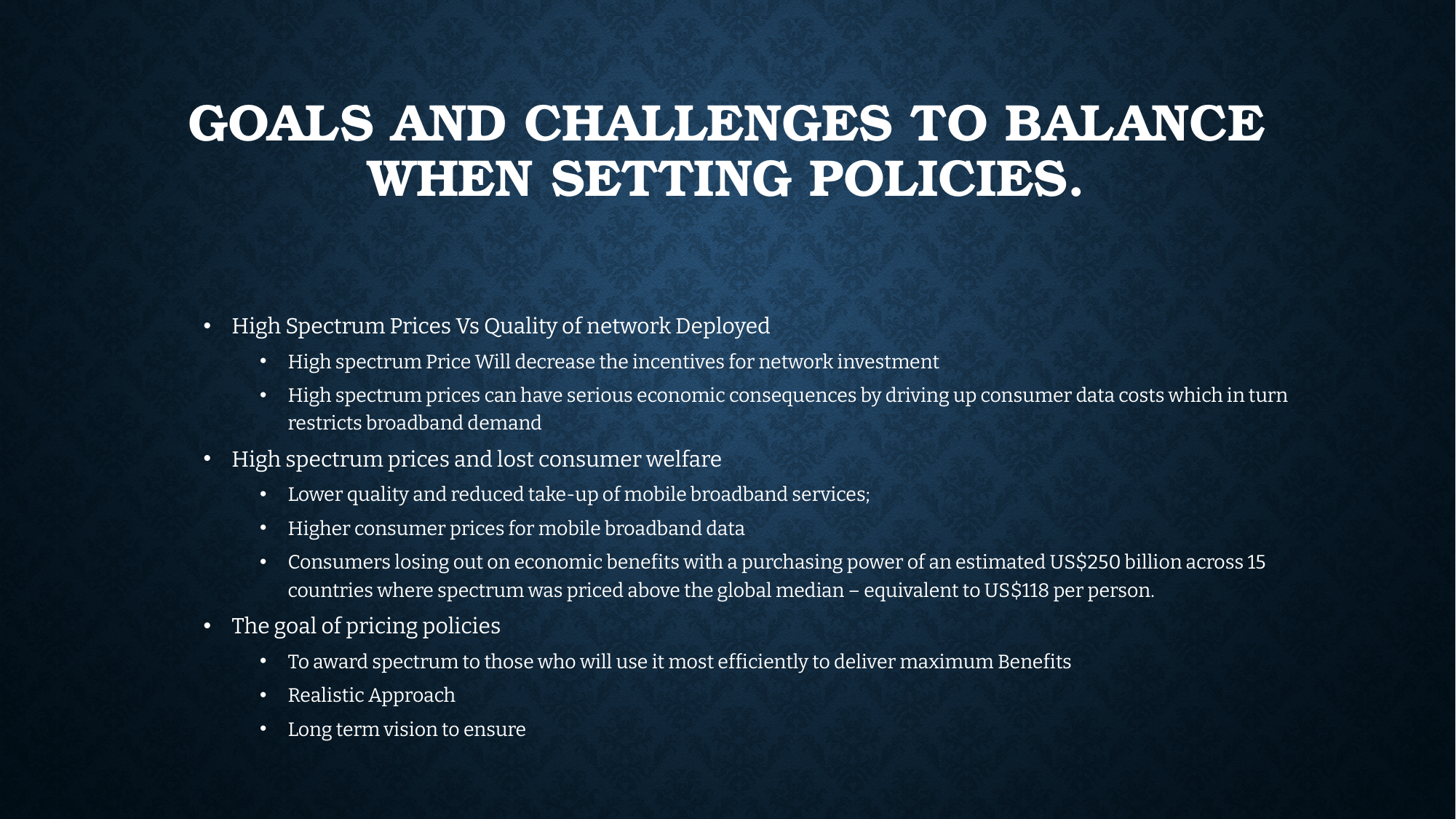

# Goals and challenges to balance when setting policies.
High Spectrum Prices Vs Quality of network Deployed
High spectrum Price Will decrease the incentives for network investment
High spectrum prices can have serious economic consequences by driving up consumer data costs which in turn restricts broadband demand
High spectrum prices and lost consumer welfare
Lower quality and reduced take-up of mobile broadband services;
Higher consumer prices for mobile broadband data
Consumers losing out on economic benefits with a purchasing power of an estimated US$250 billion across 15 countries where spectrum was priced above the global median – equivalent to US$118 per person.
The goal of pricing policies
To award spectrum to those who will use it most efficiently to deliver maximum Benefits
Realistic Approach
Long term vision to ensure